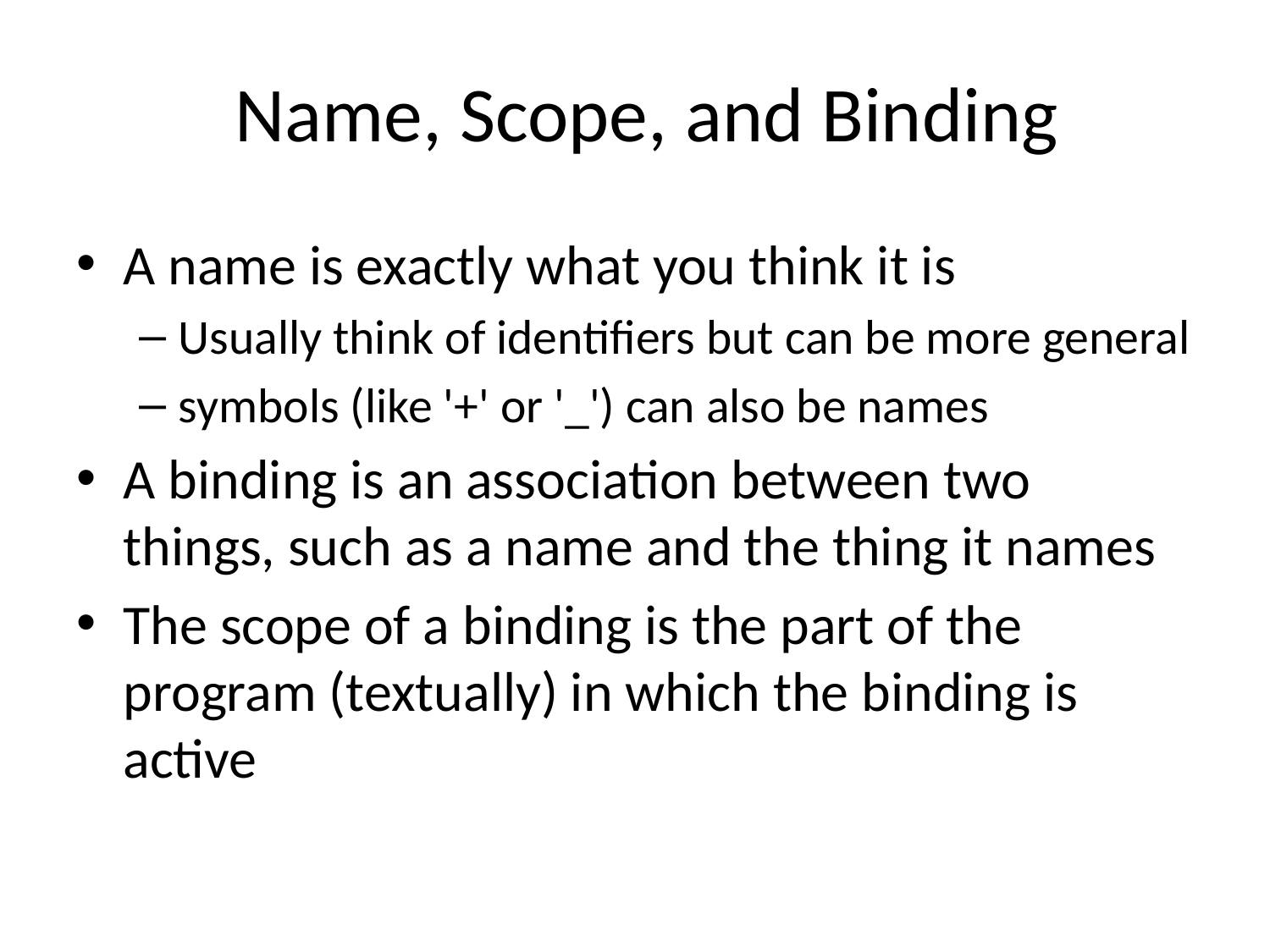

# Name, Scope, and Binding
A name is exactly what you think it is
Usually think of identifiers but can be more general
symbols (like '+' or '_') can also be names
A binding is an association between two things, such as a name and the thing it names
The scope of a binding is the part of the program (textually) in which the binding is active